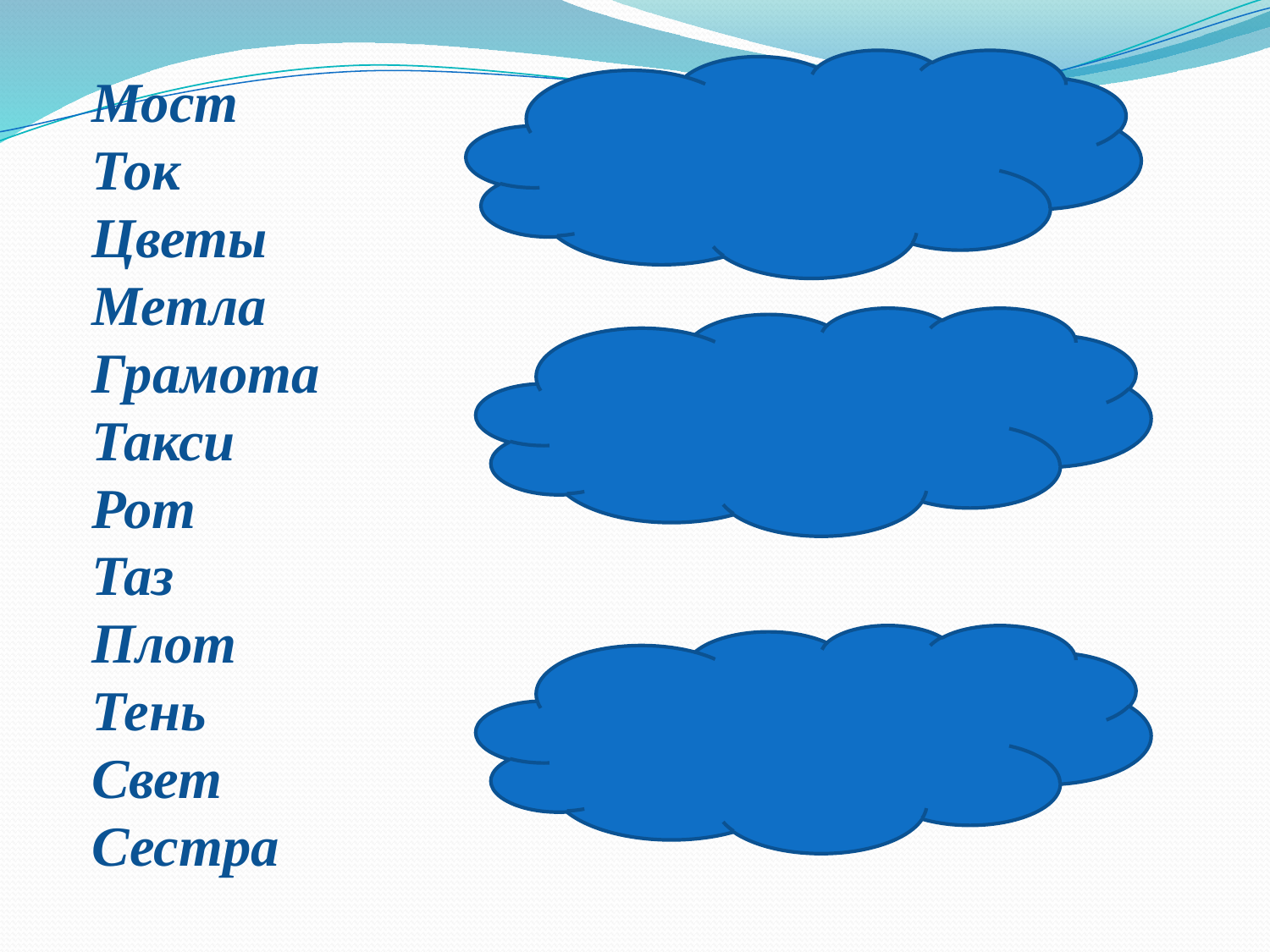

Мост
Ток
Цветы
Метла
Грамота
Такси
Рот
Таз
Плот
Тень
Свет
Сестра